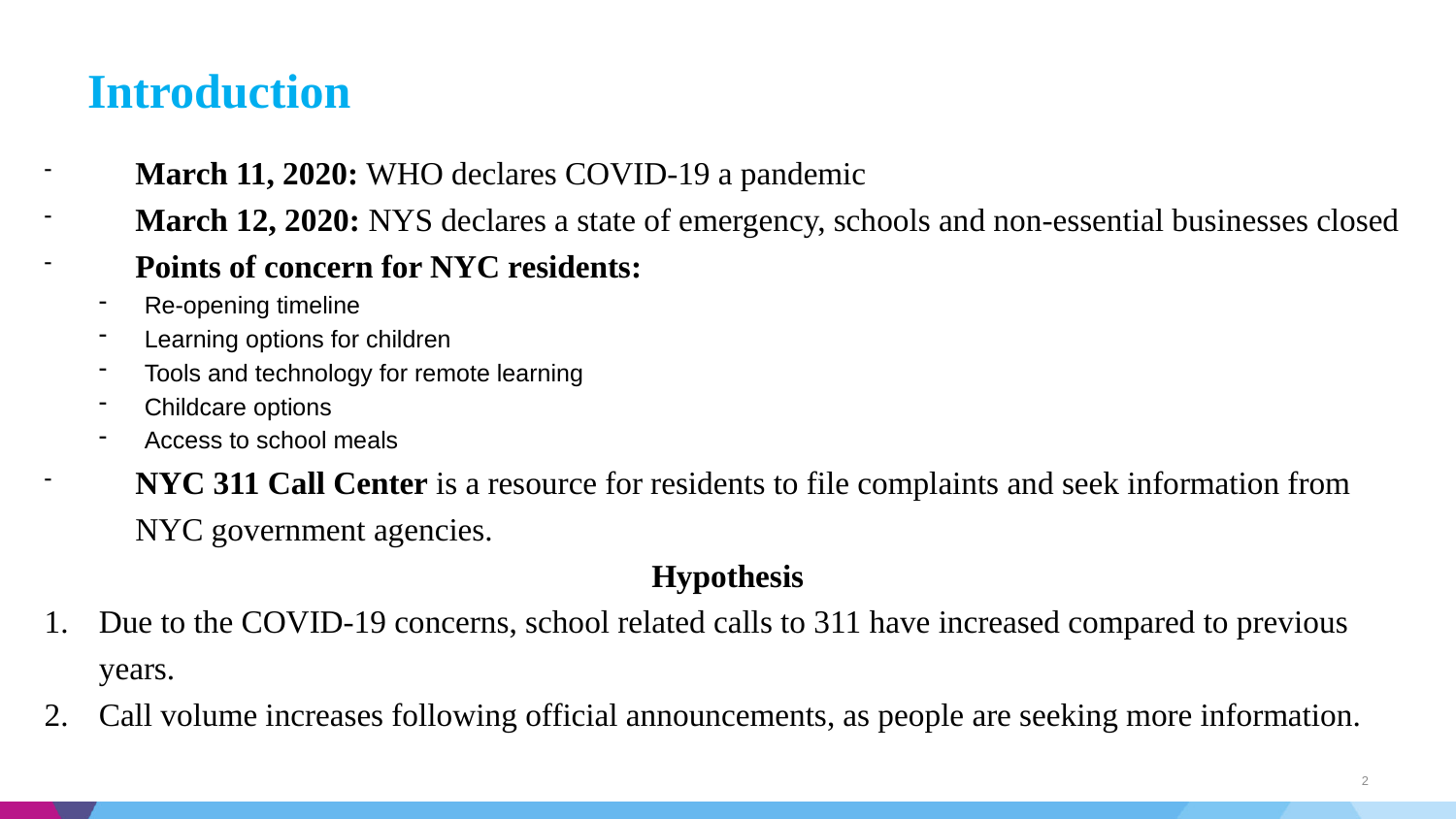

# Introduction
March 11, 2020: WHO declares COVID-19 a pandemic
March 12, 2020: NYS declares a state of emergency, schools and non-essential businesses closed
Points of concern for NYC residents:
Re-opening timeline
Learning options for children
Tools and technology for remote learning
Childcare options
Access to school meals
NYC 311 Call Center is a resource for residents to file complaints and seek information from NYC government agencies.
Hypothesis
Due to the COVID-19 concerns, school related calls to 311 have increased compared to previous years.
Call volume increases following official announcements, as people are seeking more information.

2